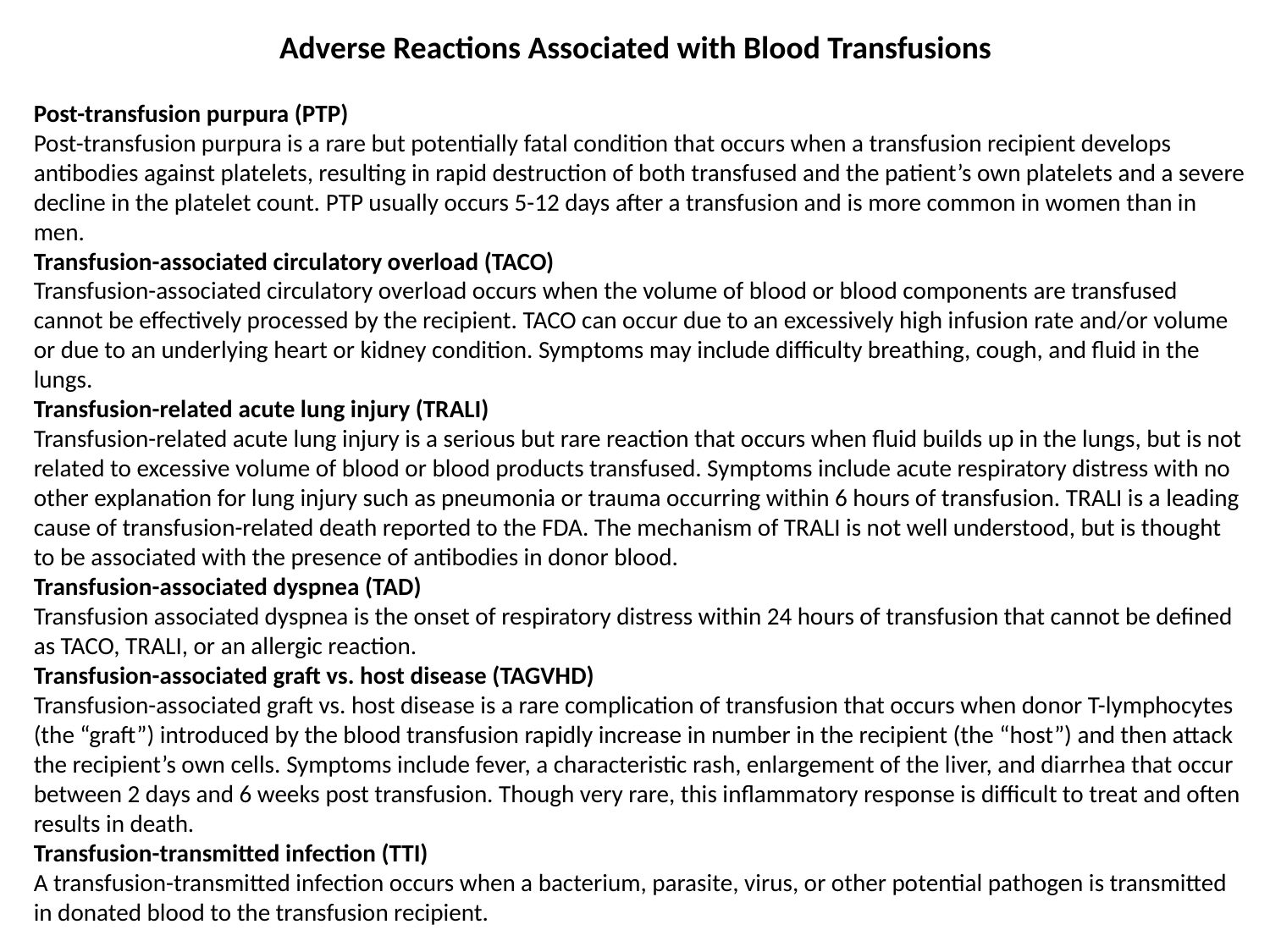

Adverse Reactions Associated with Blood Transfusions
Post-transfusion purpura (PTP)
Post-transfusion purpura is a rare but potentially fatal condition that occurs when a transfusion recipient develops antibodies against platelets, resulting in rapid destruction of both transfused and the patient’s own platelets and a severe decline in the platelet count. PTP usually occurs 5-12 days after a transfusion and is more common in women than in men.
Transfusion-associated circulatory overload (TACO)
Transfusion-associated circulatory overload occurs when the volume of blood or blood components are transfused cannot be effectively processed by the recipient. TACO can occur due to an excessively high infusion rate and/or volume or due to an underlying heart or kidney condition. Symptoms may include difficulty breathing, cough, and fluid in the lungs.
Transfusion-related acute lung injury (TRALI)
Transfusion-related acute lung injury is a serious but rare reaction that occurs when fluid builds up in the lungs, but is not related to excessive volume of blood or blood products transfused. Symptoms include acute respiratory distress with no other explanation for lung injury such as pneumonia or trauma occurring within 6 hours of transfusion. TRALI is a leading cause of transfusion-related death reported to the FDA. The mechanism of TRALI is not well understood, but is thought to be associated with the presence of antibodies in donor blood.
Transfusion-associated dyspnea (TAD)
Transfusion associated dyspnea is the onset of respiratory distress within 24 hours of transfusion that cannot be defined as TACO, TRALI, or an allergic reaction.
Transfusion-associated graft vs. host disease (TAGVHD)
Transfusion-associated graft vs. host disease is a rare complication of transfusion that occurs when donor T-lymphocytes (the “graft”) introduced by the blood transfusion rapidly increase in number in the recipient (the “host”) and then attack the recipient’s own cells. Symptoms include fever, a characteristic rash, enlargement of the liver, and diarrhea that occur between 2 days and 6 weeks post transfusion. Though very rare, this inflammatory response is difficult to treat and often results in death.
Transfusion-transmitted infection (TTI)
A transfusion-transmitted infection occurs when a bacterium, parasite, virus, or other potential pathogen is transmitted in donated blood to the transfusion recipient.